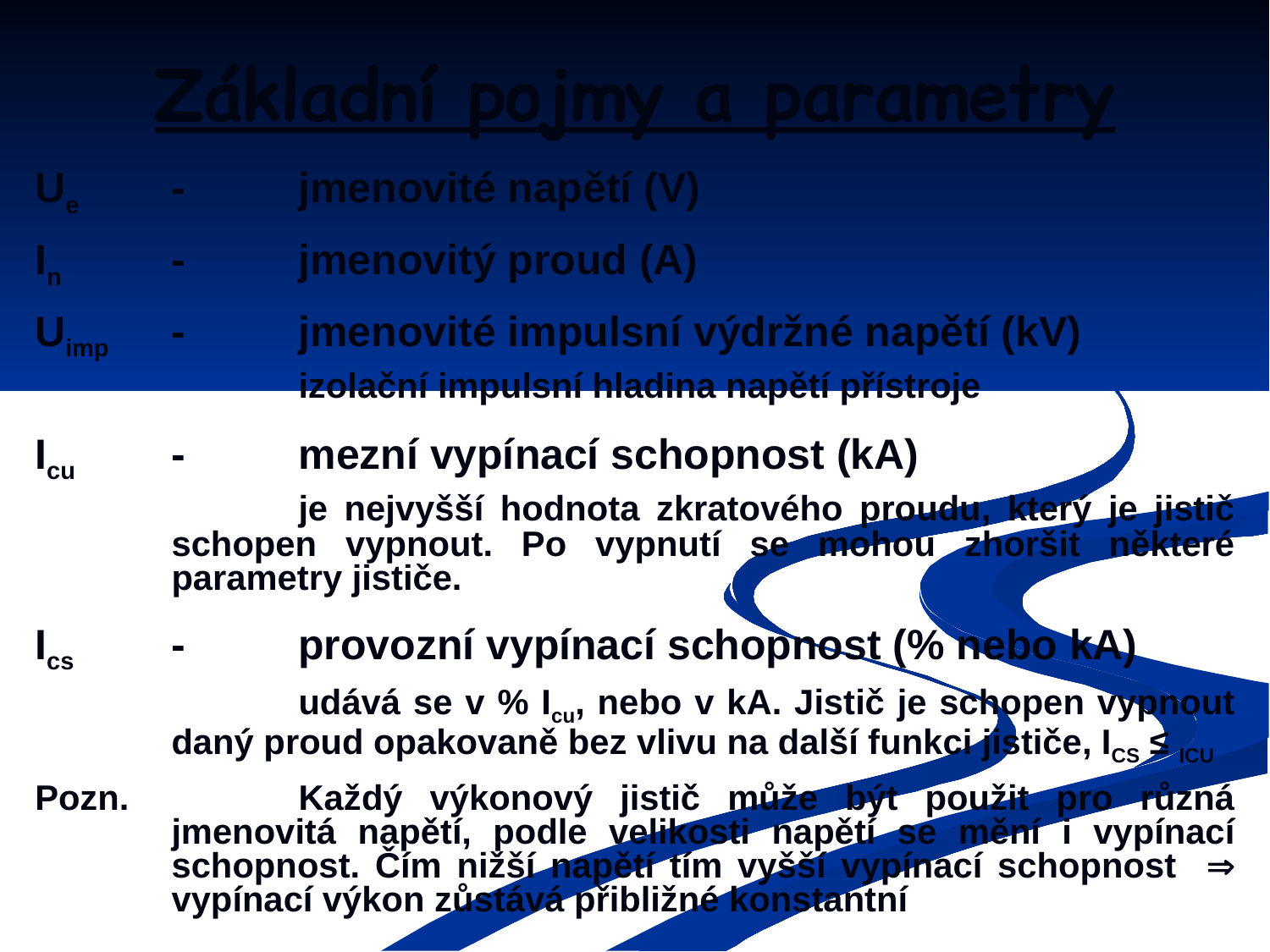

# Základní pojmy a parametry
Ue 	- 	jmenovité napětí (V)
In	- 	jmenovitý proud (A)
Uimp	-	jmenovité impulsní výdržné napětí (kV)
		izolační impulsní hladina napětí přístroje
Icu	- 	mezní vypínací schopnost (kA)
		je nejvyšší hodnota zkratového proudu, který je jistič schopen vypnout. Po vypnutí se mohou zhoršit některé parametry jističe.
Ics	- 	provozní vypínací schopnost (% nebo kA)
		udává se v % Icu, nebo v kA. Jistič je schopen vypnout daný proud opakovaně bez vlivu na další funkci jističe, ICS ≤ ICU
Pozn.		Každý výkonový jistič může být použit pro různá jmenovitá napětí, podle velikosti napětí se mění i vypínací schopnost. Čím nižší napětí tím vyšší vypínací schopnost  ⇒ vypínací výkon zůstává přibližné konstantní